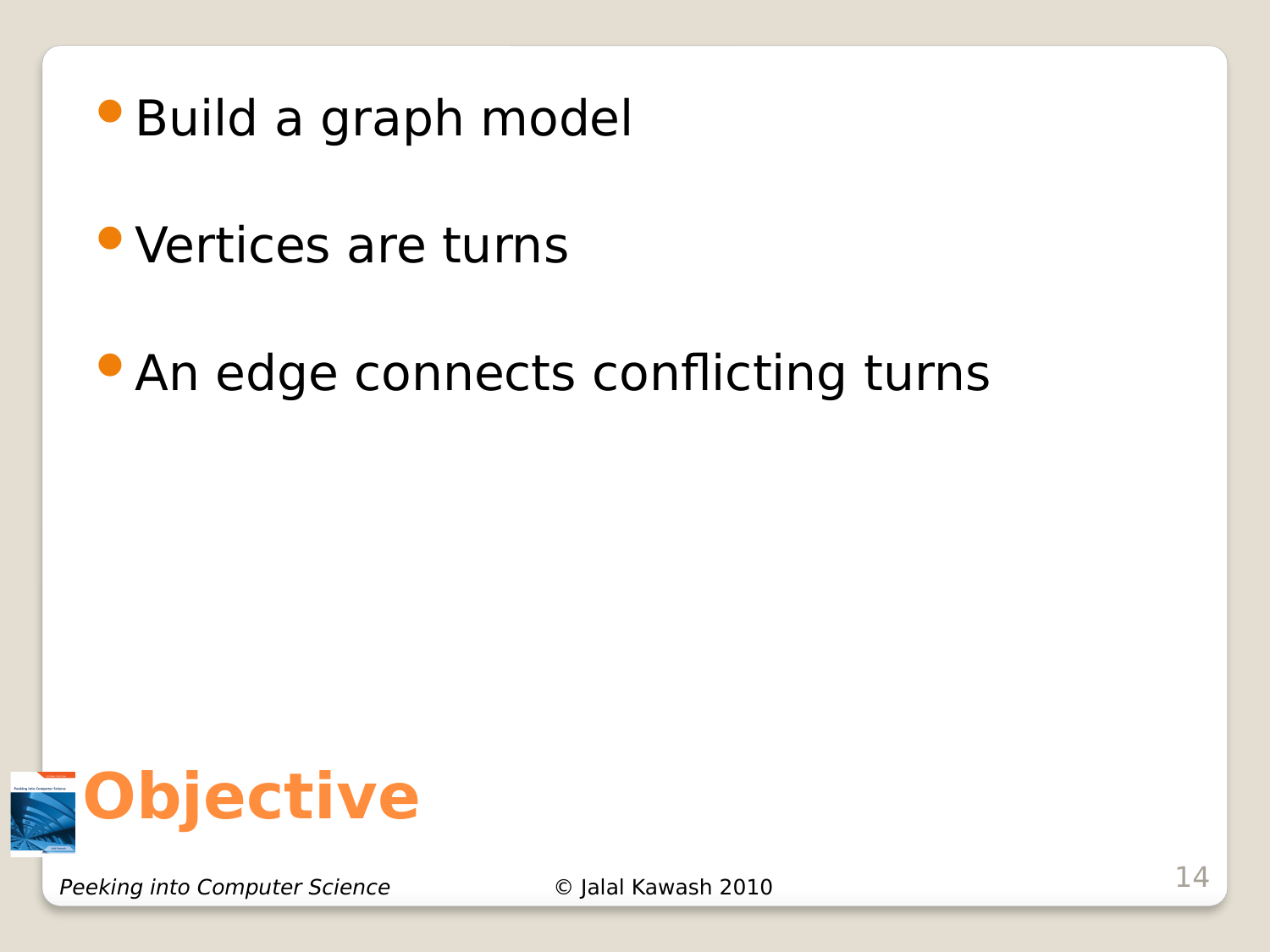

Build a graph model

Vertices are turns

An edge connects conflicting turns

# Objective
14